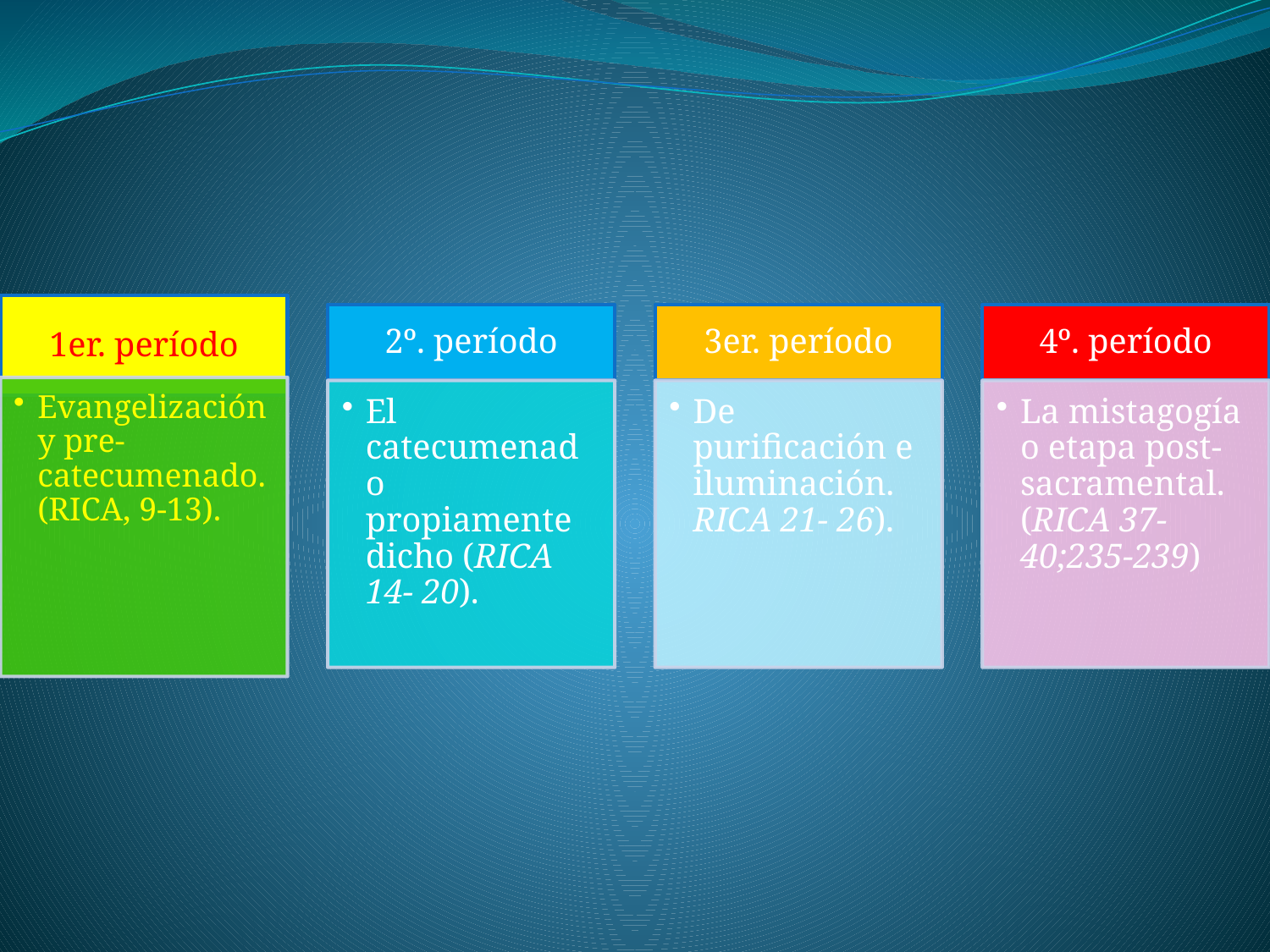

1er. período
Evangelización y pre-catecumenado. (RICA, 9-13).
2º. período
El catecumenado propiamente dicho (RICA 14- 20).
3er. período
De purificación e iluminación. RICA 21- 26).
4º. período
La mistagogía o etapa post-sacramental. (RICA 37-40;235-239)